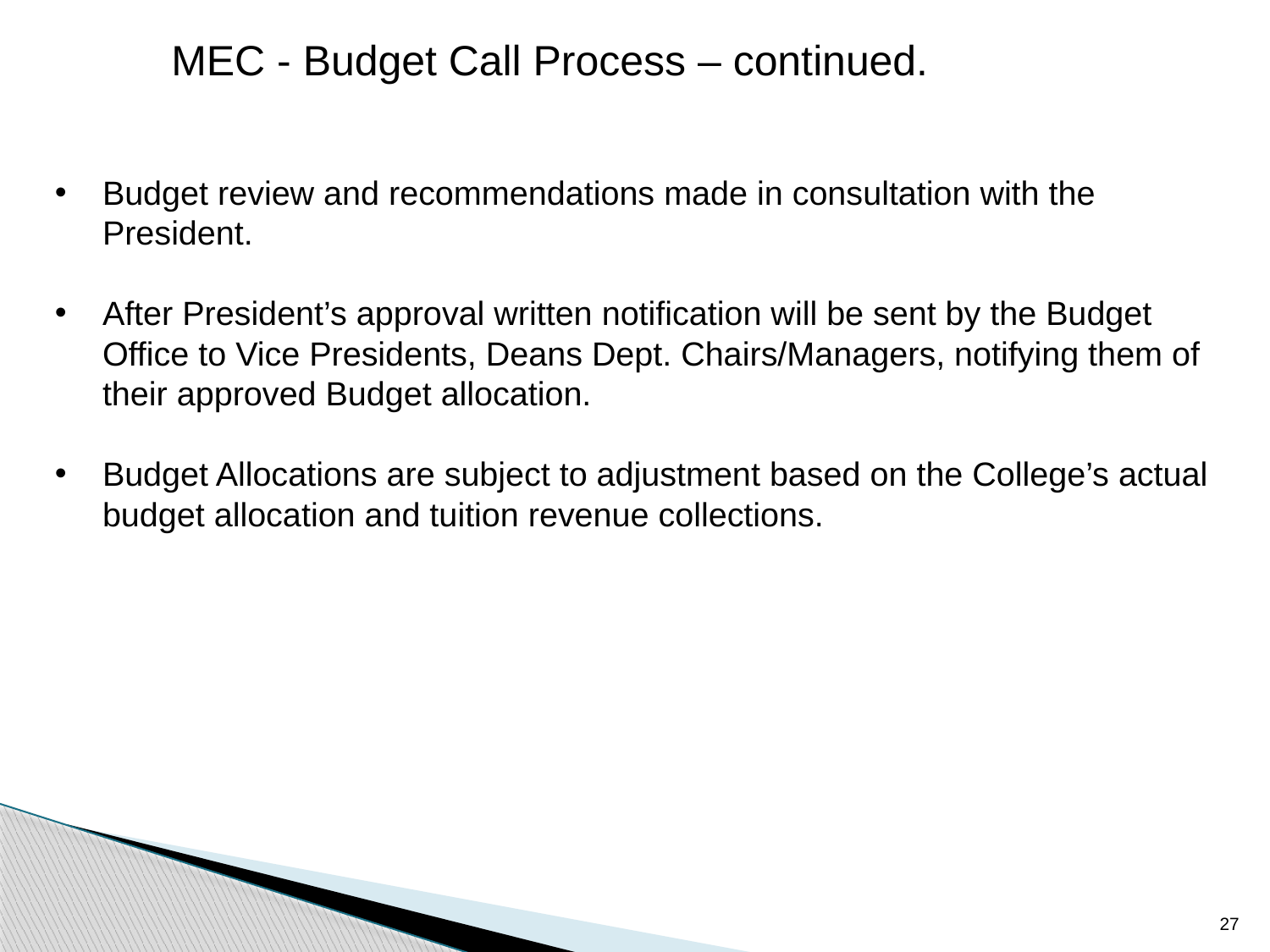

MEC - Budget Call Process – continued.

Budget review and recommendations made in consultation with the President.

After President’s approval written notification will be sent by the Budget Office to Vice Presidents, Deans Dept. Chairs/Managers, notifying them of their approved Budget allocation.

Budget Allocations are subject to adjustment based on the College’s actual budget allocation and tuition revenue collections.
27